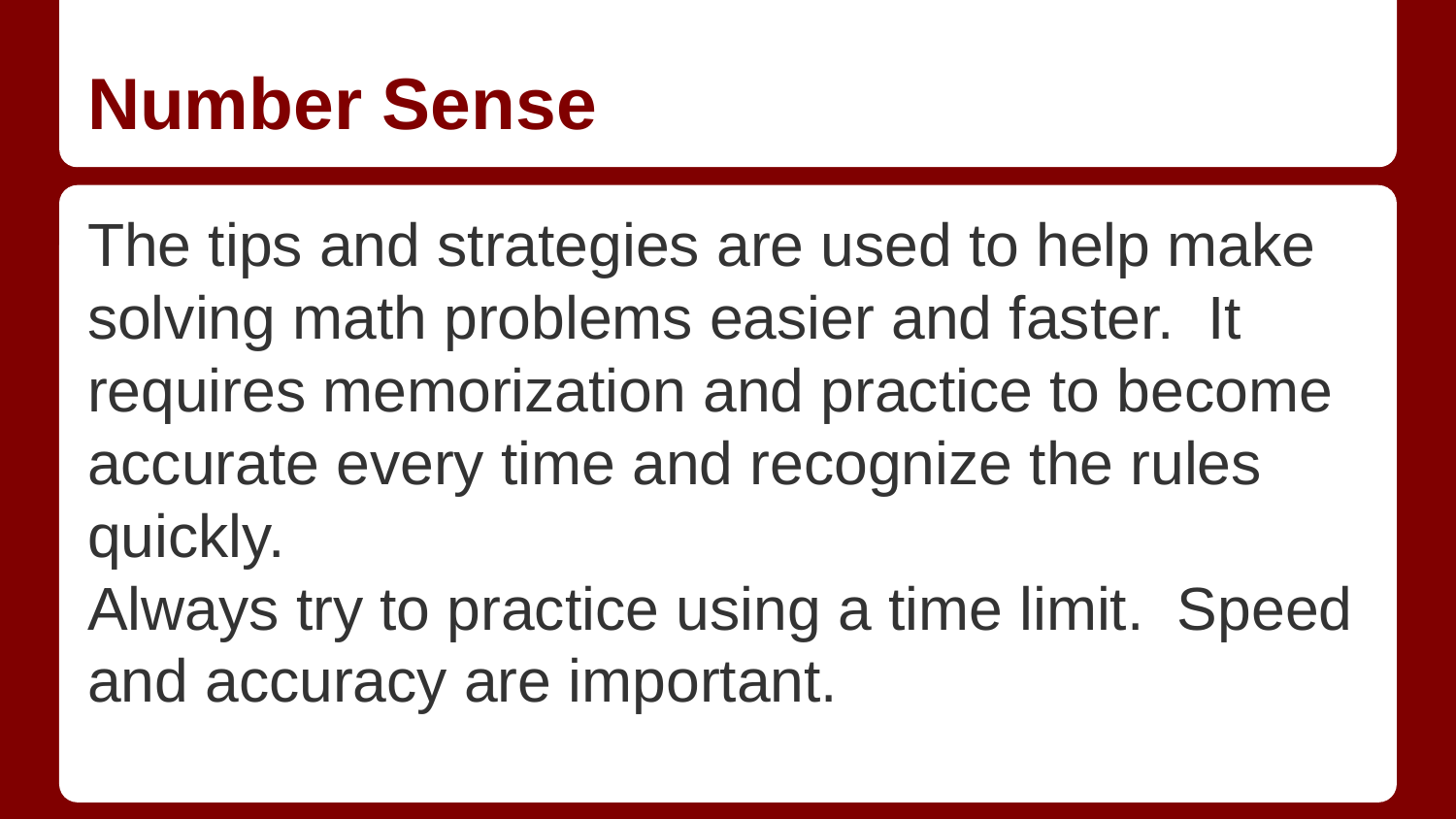

# Number Sense
The tips and strategies are used to help make solving math problems easier and faster.  It requires memorization and practice to become accurate every time and recognize the rules quickly.
Always try to practice using a time limit.  Speed and accuracy are important.